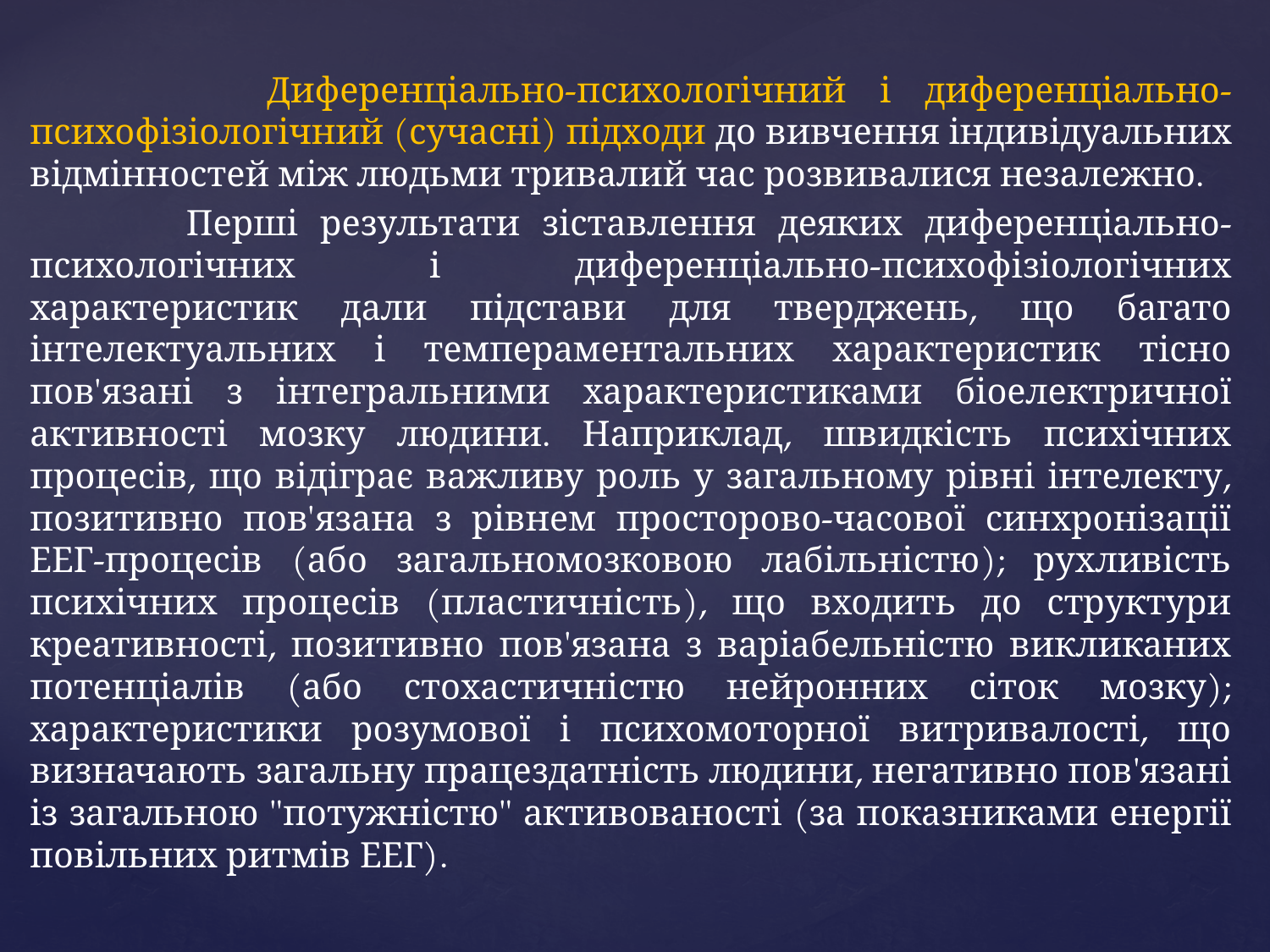

Диференціально-психологічний і диференціально-психофізіологічний (сучасні) підходи до вивчення індивідуальних відмінностей між людьми тривалий час розвивалися незалежно.
       Перші результати зіставлення деяких диференціально-психологічних і диференціально-психофізіологічних характеристик дали підстави для тверджень, що багато інтелектуальних і темпераментальних характеристик тісно пов'язані з інтегральними характеристиками біоелектричної активності мозку людини. Наприклад, швидкість психічних процесів, що відіграє важливу роль у загальному рівні інтелекту, позитивно пов'язана з рівнем просторово-часової синхронізації ЕЕГ-процесів (або загальномозковою лабільністю); рухливість психічних процесів (пластичність), що входить до структури креативності, позитивно пов'язана з варіабельністю викликаних потенціалів (або стохастичністю нейронних сіток мозку); характеристики розумової і психомоторної витривалості, що визначають загальну працездатність людини, негативно пов'язані із загальною "потужністю" активованості (за показниками енергії повільних ритмів ЕЕГ).